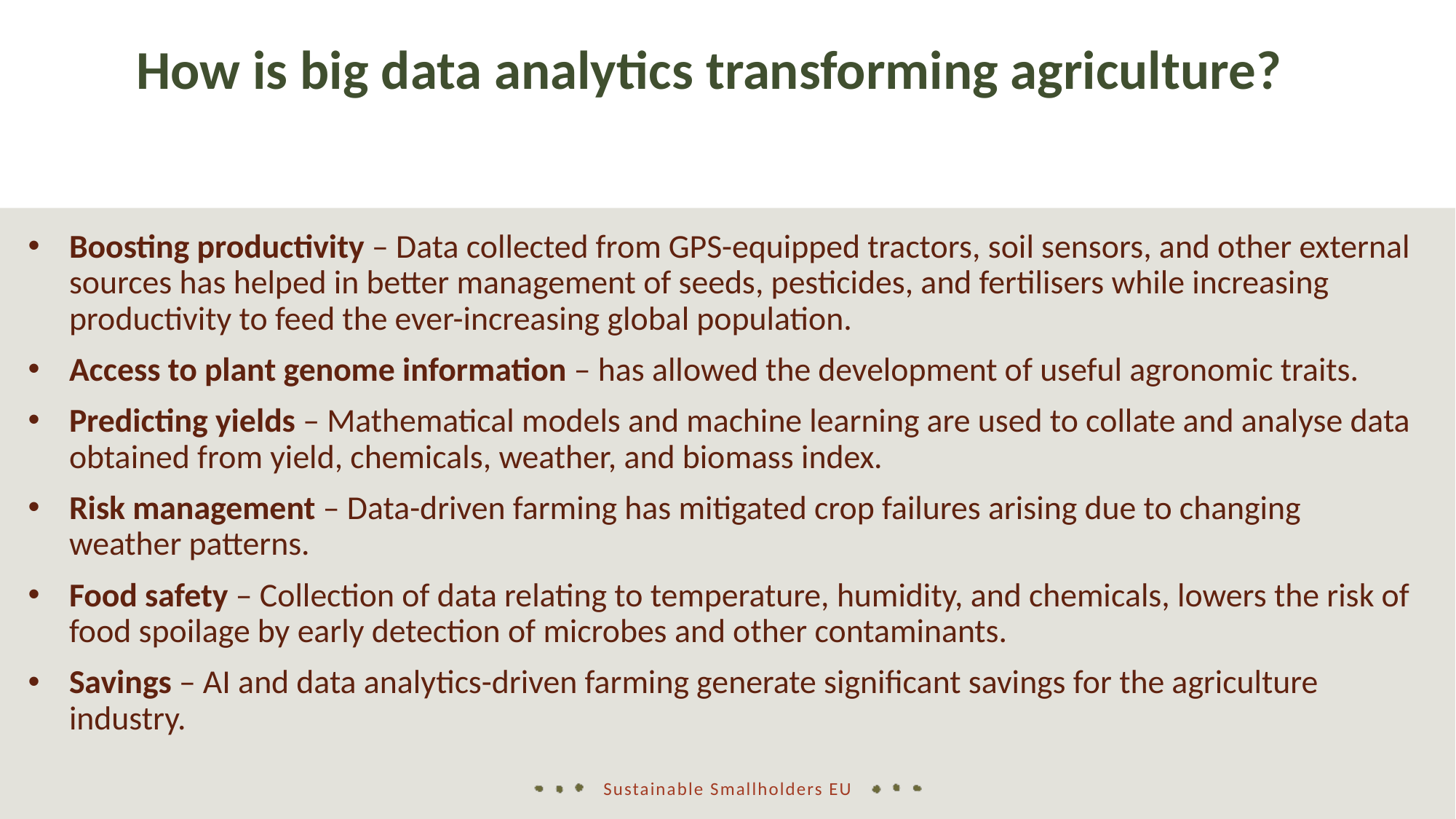

How is big data analytics transforming agriculture?
Boosting productivity – Data collected from GPS-equipped tractors, soil sensors, and other external sources has helped in better management of seeds, pesticides, and fertilisers while increasing productivity to feed the ever-increasing global population.
Access to plant genome information – has allowed the development of useful agronomic traits.
Predicting yields – Mathematical models and machine learning are used to collate and analyse data obtained from yield, chemicals, weather, and biomass index.
Risk management – Data-driven farming has mitigated crop failures arising due to changing weather patterns.
Food safety – Collection of data relating to temperature, humidity, and chemicals, lowers the risk of food spoilage by early detection of microbes and other contaminants.
Savings – AI and data analytics-driven farming generate significant savings for the agriculture industry.